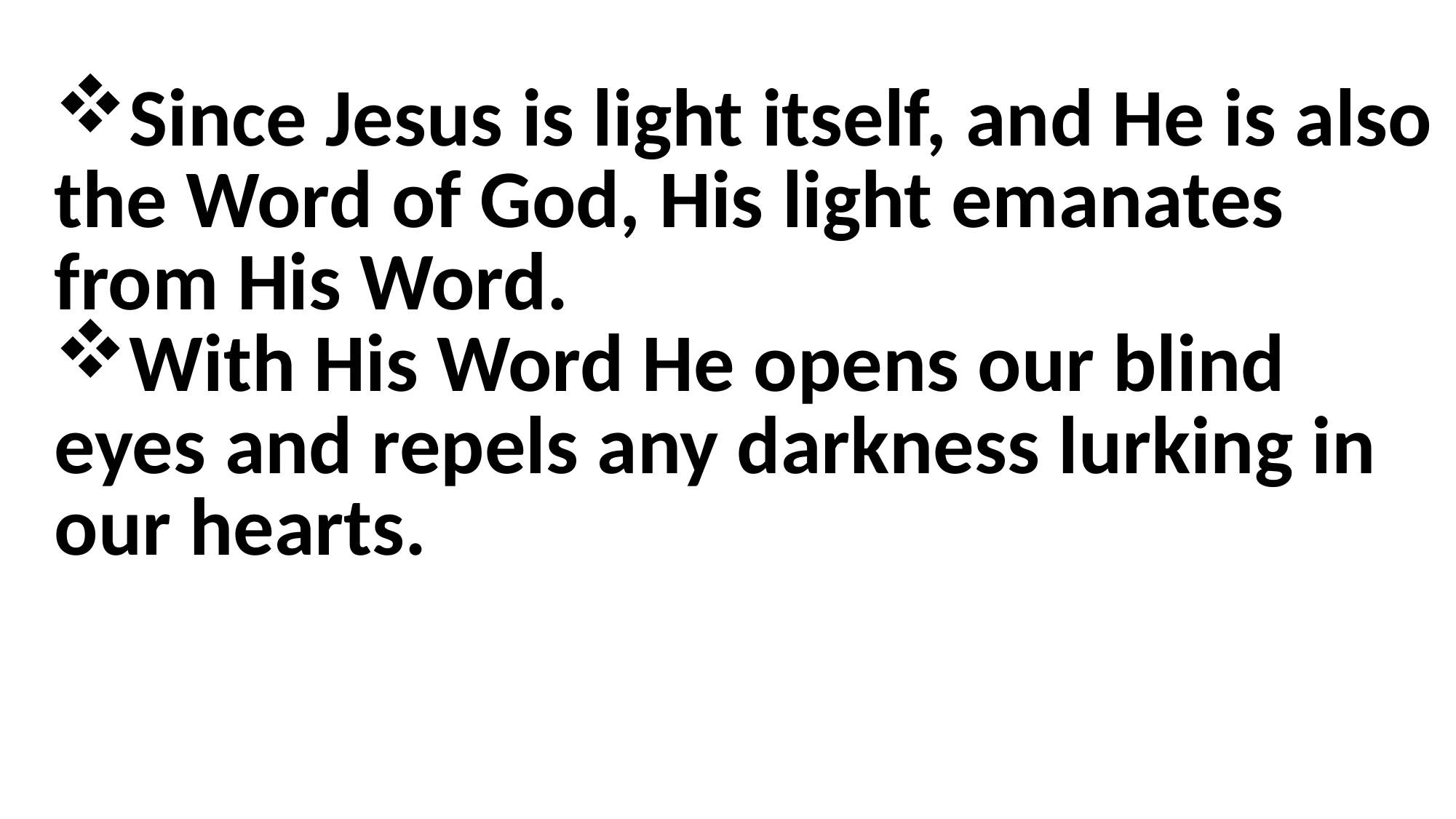

Since Jesus is light itself, and He is also the Word of God, His light emanates from His Word.
With His Word He opens our blind eyes and repels any darkness lurking in our hearts.